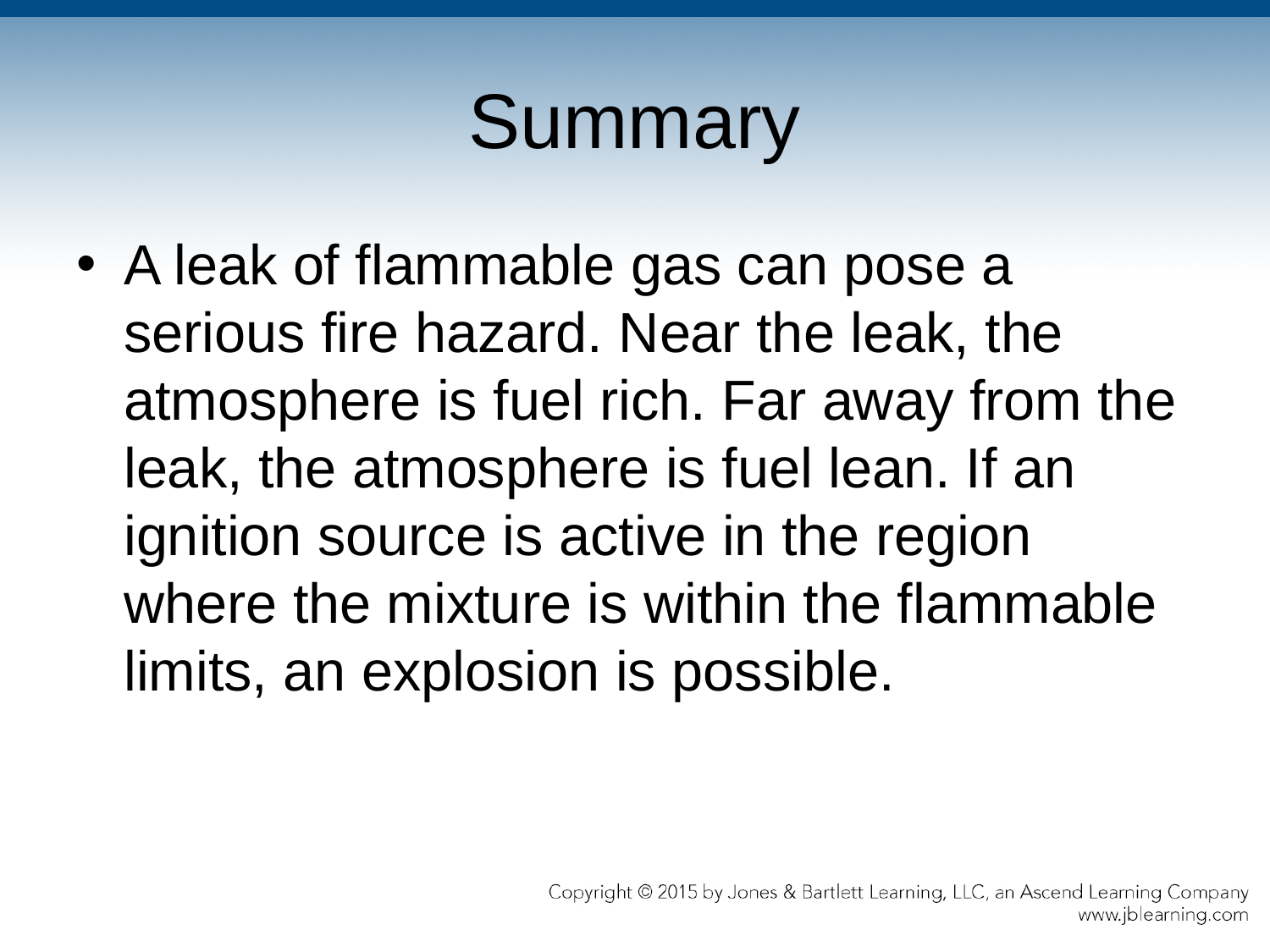

# Summary
A leak of flammable gas can pose a serious fire hazard. Near the leak, the atmosphere is fuel rich. Far away from the leak, the atmosphere is fuel lean. If an ignition source is active in the region where the mixture is within the flammable limits, an explosion is possible.